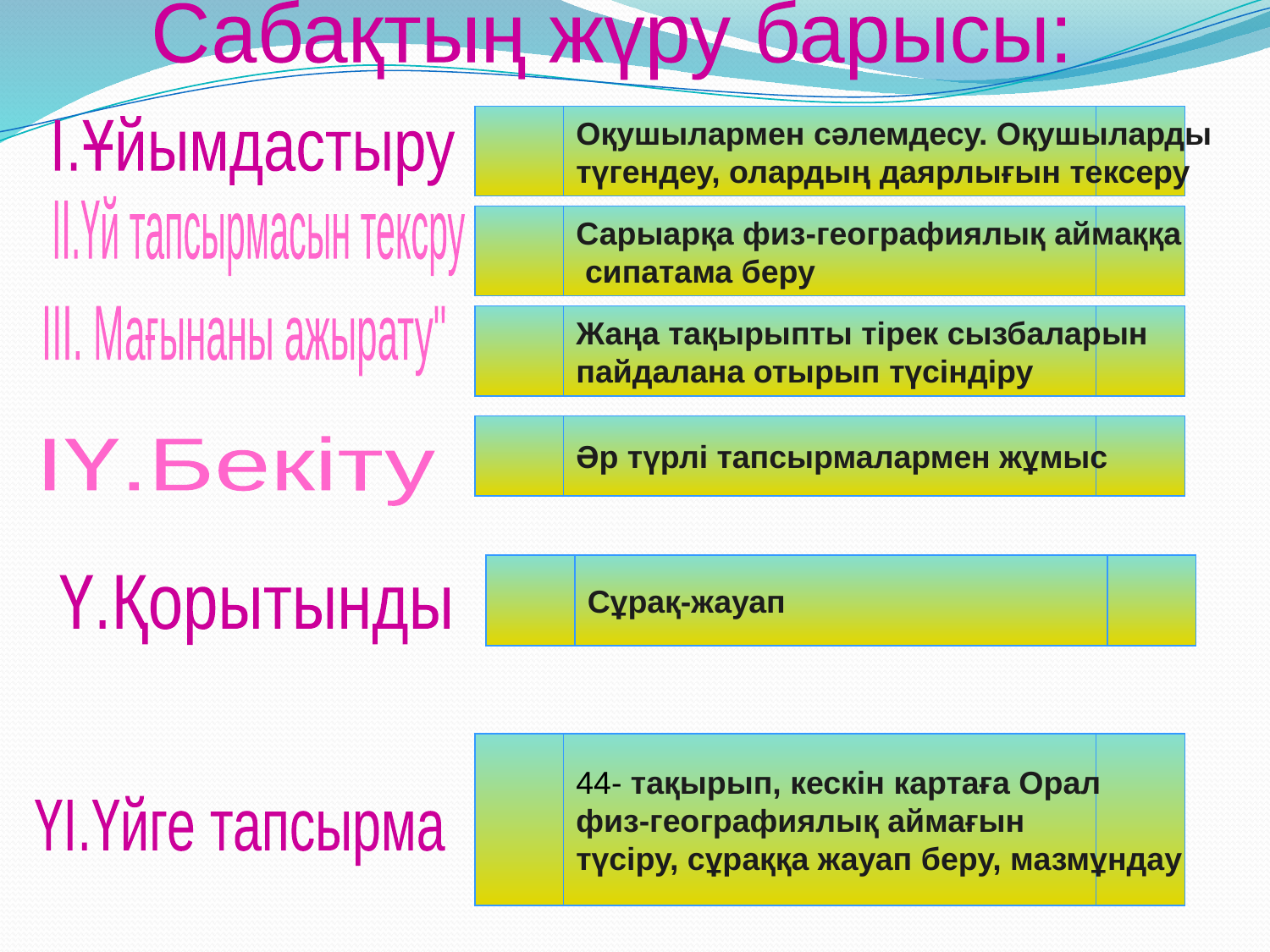

Сабақтың жүру барысы:
Оқушылармен сәлемдесу. Оқушыларды
түгендеу, олардың даярлығын тексеру
І.Ұйымдастыру
ІІ.Үй тапсырмасын тексру

Сарыарқа физ-географиялық аймаққа
 сипатама беру

ІІІ. Мағынаны ажырату"
Жаңа тақырыпты тірек сызбаларын
пайдалана отырып түсіндіру
Әр түрлі тапсырмалармен жұмыс
ІҮ.Бекіту
Сұрақ-жауап
Ү.Қорытынды
44- тақырып, кескін картаға Орал
физ-географиялық аймағын
түсіру, сұраққа жауап беру, мазмұндау
ҮІ.Үйге тапсырма